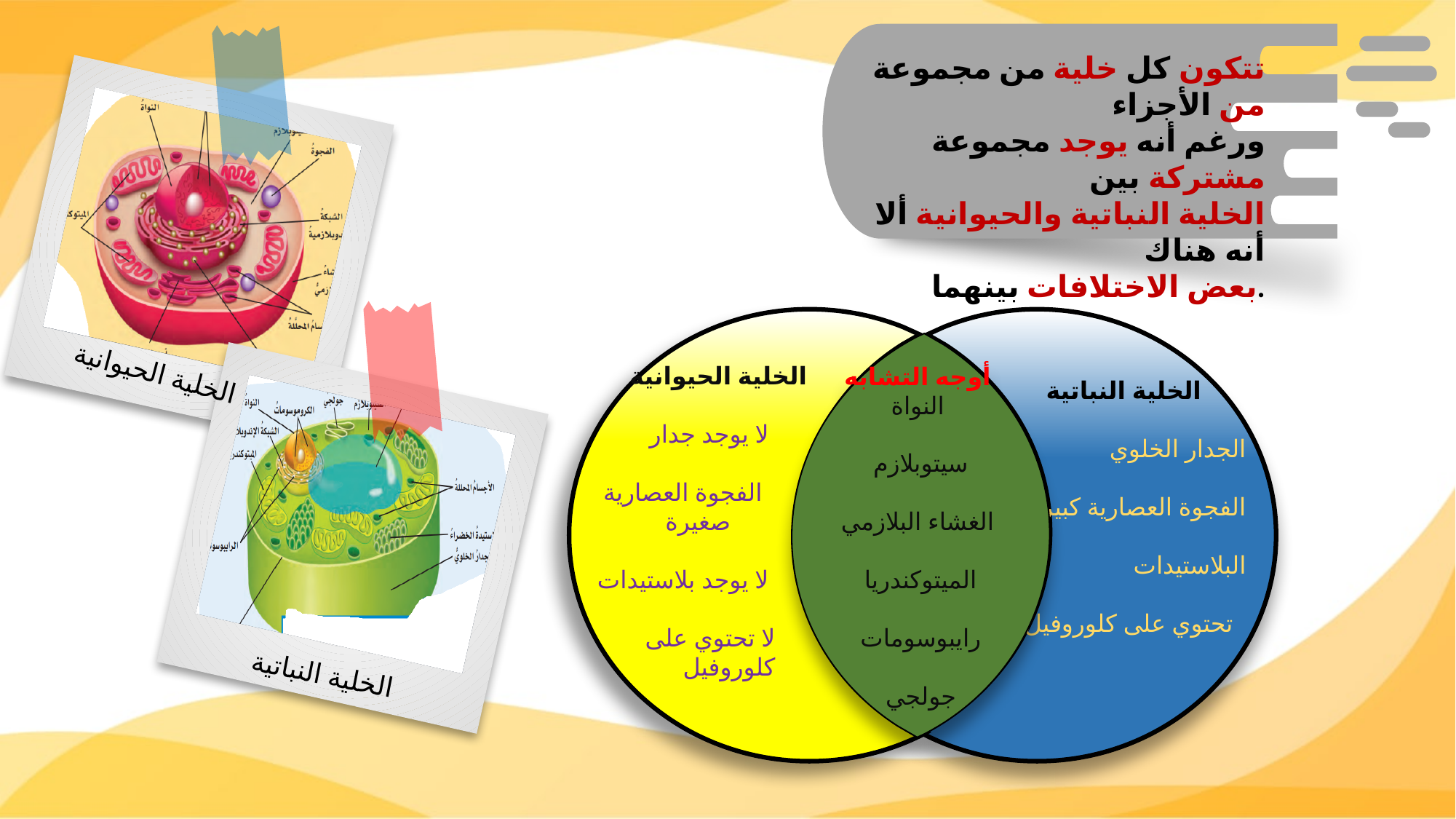

تتكون كل خلية من مجموعة من الأجزاء
 ورغم أنه يوجد مجموعة مشتركة بين
 الخلية النباتية والحيوانية ألا أنه هناك
 بعض الاختلافات بينهما.

CHOICE 02

                 الخلية الحيوانية

                       لا يوجد جدار

                        الفجوة العصارية
                             صغيرة

                       لا يوجد بلاستيدات

                      لا تحتوي على
                      كلوروفيل

          الخلية النباتية

   الجدار الخلوي

   الفجوة العصارية كبيرة

   البلاستيدات

     تحتوي على كلوروفيل

أوجه التشابه
النواة

سيتوبلازم

الغشاء البلازمي

الميتوكندريا

رايبوسومات

جولجي
 الخلية الحيوانية

 الخلية النباتية